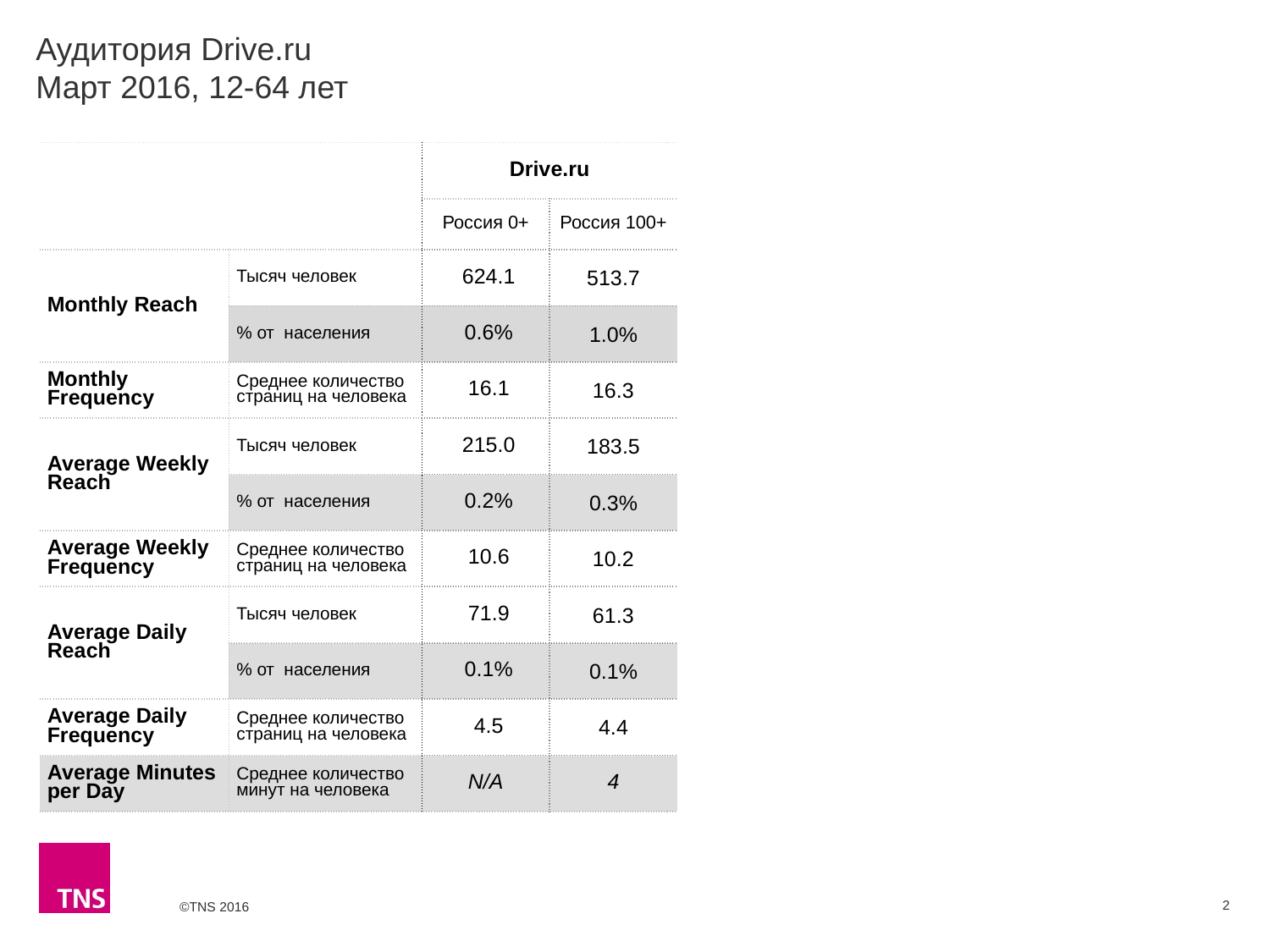

# Аудитория Drive.ru Март 2016, 12-64 лет
|  |  | Drive.ru |  |
| --- | --- | --- | --- |
|  |  | Россия 0+ | Россия 100+ |
| Monthly Reach | Тысяч человек | 624.1 | 513.7 |
|  | % от населения | 0.6% | 1.0% |
| Monthly Frequency | Среднее количество страниц на человека | 16.1 | 16.3 |
| Average Weekly Reach | Тысяч человек | 215.0 | 183.5 |
|  | % от населения | 0.2% | 0.3% |
| Average Weekly Frequency | Среднее количество страниц на человека | 10.6 | 10.2 |
| Average Daily Reach | Тысяч человек | 71.9 | 61.3 |
|  | % от населения | 0.1% | 0.1% |
| Average Daily Frequency | Среднее количество страниц на человека | 4.5 | 4.4 |
| Average Minutes per Day | Среднее количество минут на человека | N/A | 4 |
2